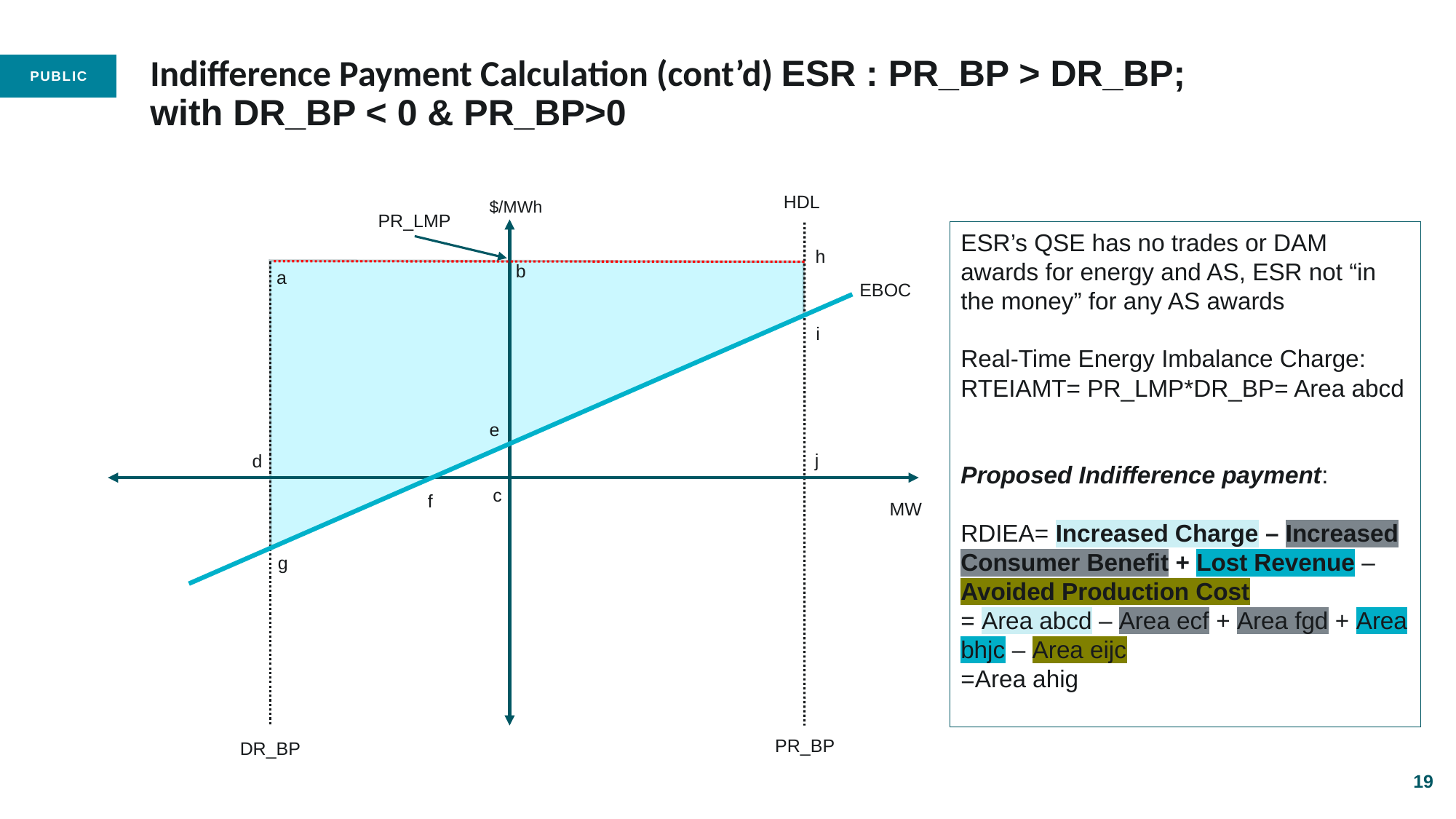

# Indifference Payment Calculation (cont’d) ESR : PR_BP > DR_BP; with DR_BP < 0 & PR_BP>0
HDL
$/MWh
PR_LMP
h
b
a
d
c
f
g
PR_BP
DR_BP
EBOC
MW
ESR’s QSE has no trades or DAM awards for energy and AS, ESR not “in the money” for any AS awards

Real-Time Energy Imbalance Charge:
RTEIAMT= PR_LMP*DR_BP= Area abcd

Proposed Indifference payment:

RDIEA= Increased Charge – Increased Consumer Benefit + Lost Revenue – Avoided Production Cost
= Area abcd – Area ecf + Area fgd + Area bhjc – Area eijc
=Area ahig

i
PGRR145
e
NPRR1325
j
19